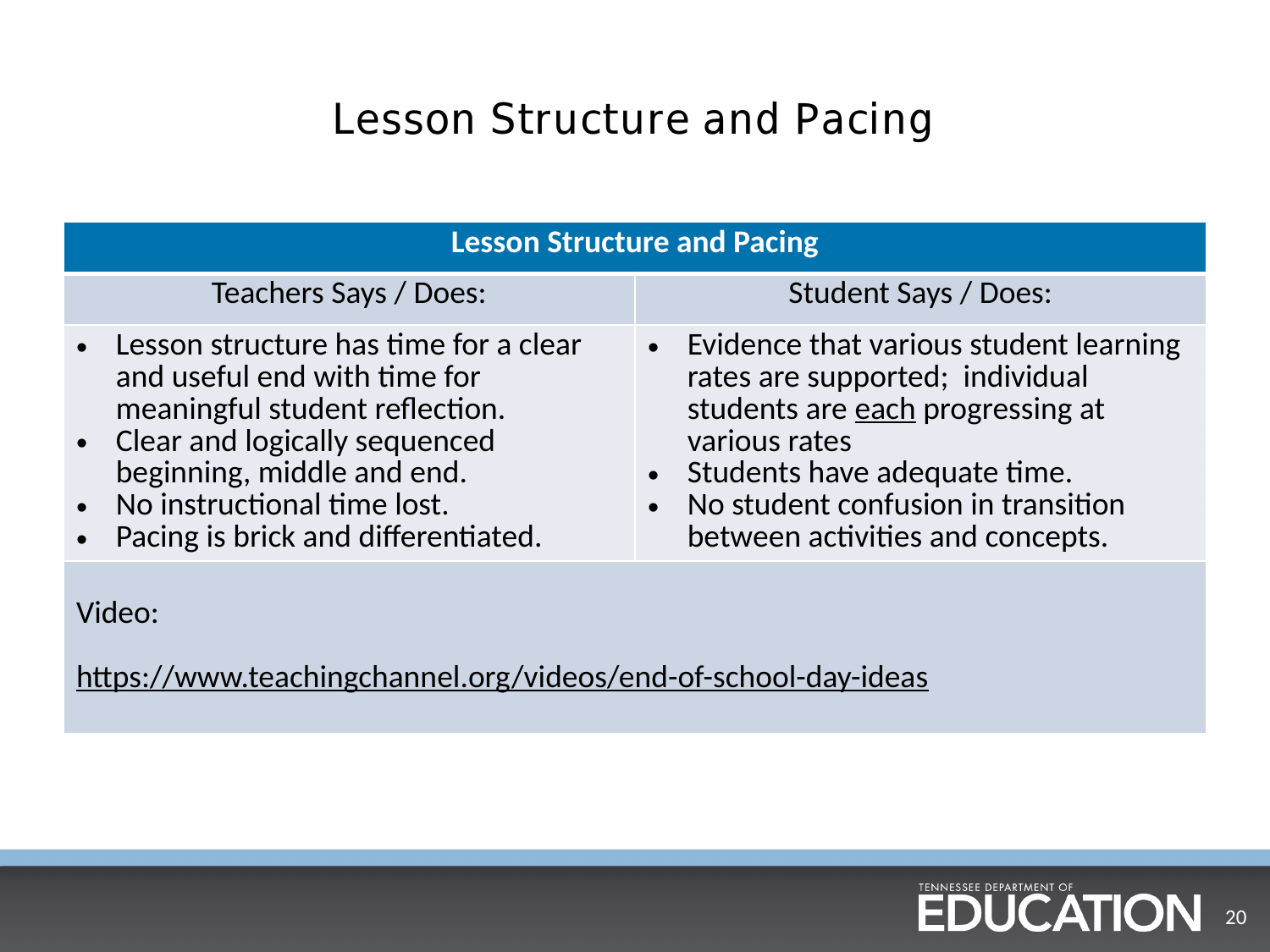

# Lesson Structure and Pacing
| Lesson Structure and Pacing |  |
| --- | --- |
| Teachers Says / Does: | Student Says / Does: |
| Lesson structure has time for a clear and useful end with time for meaningful student reflection. Clear and logically sequenced beginning, middle and end. No instructional time lost. Pacing is brick and differentiated. | Evidence that various student learning rates are supported; individual students are each progressing at various rates Students have adequate time. No student confusion in transition between activities and concepts. |
| Video: https://www.teachingchannel.org/videos/end-of-school-day-ideas |  |

20